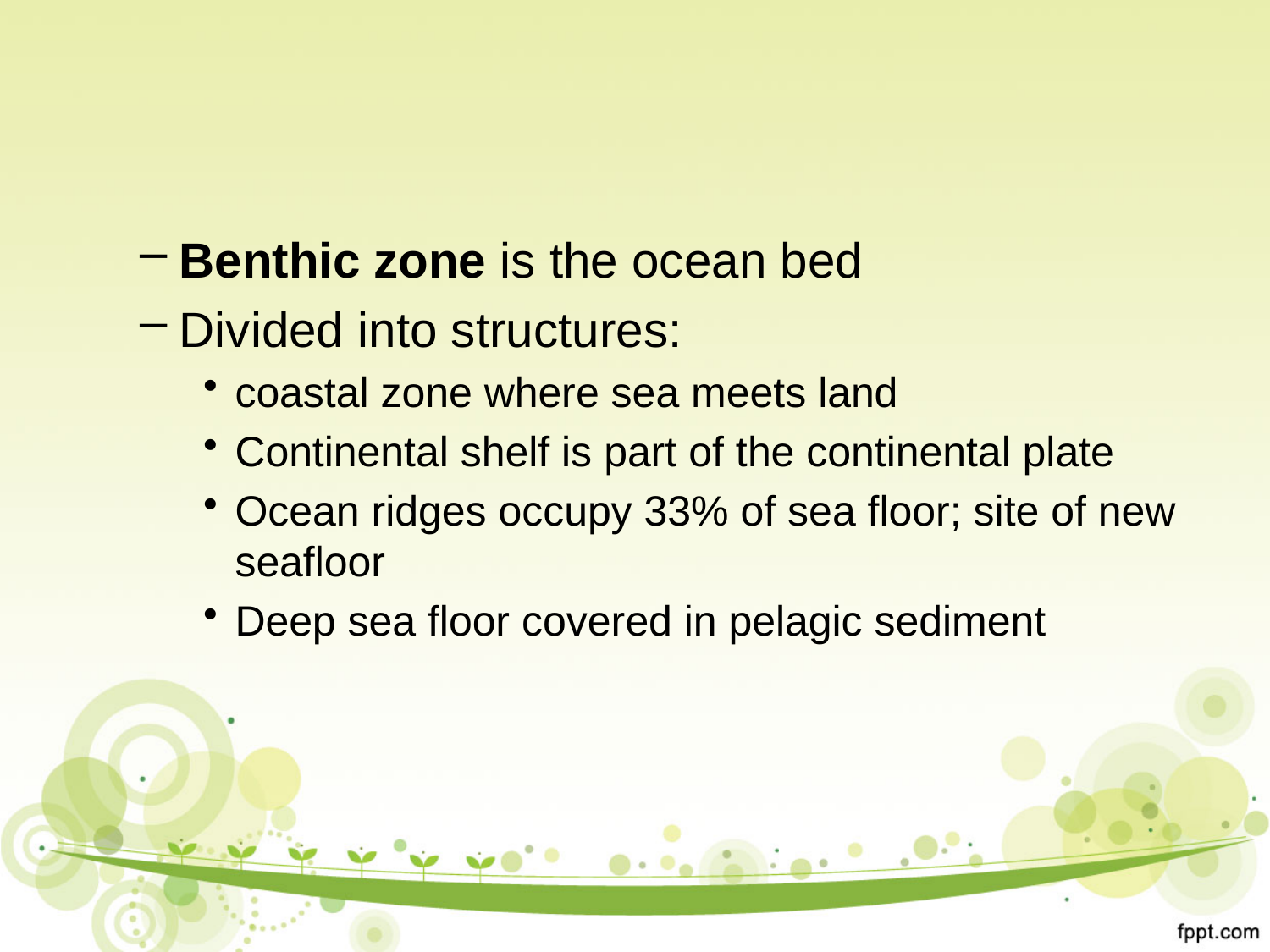

#
Benthic zone is the ocean bed
Divided into structures:
coastal zone where sea meets land
Continental shelf is part of the continental plate
Ocean ridges occupy 33% of sea floor; site of new seafloor
Deep sea floor covered in pelagic sediment